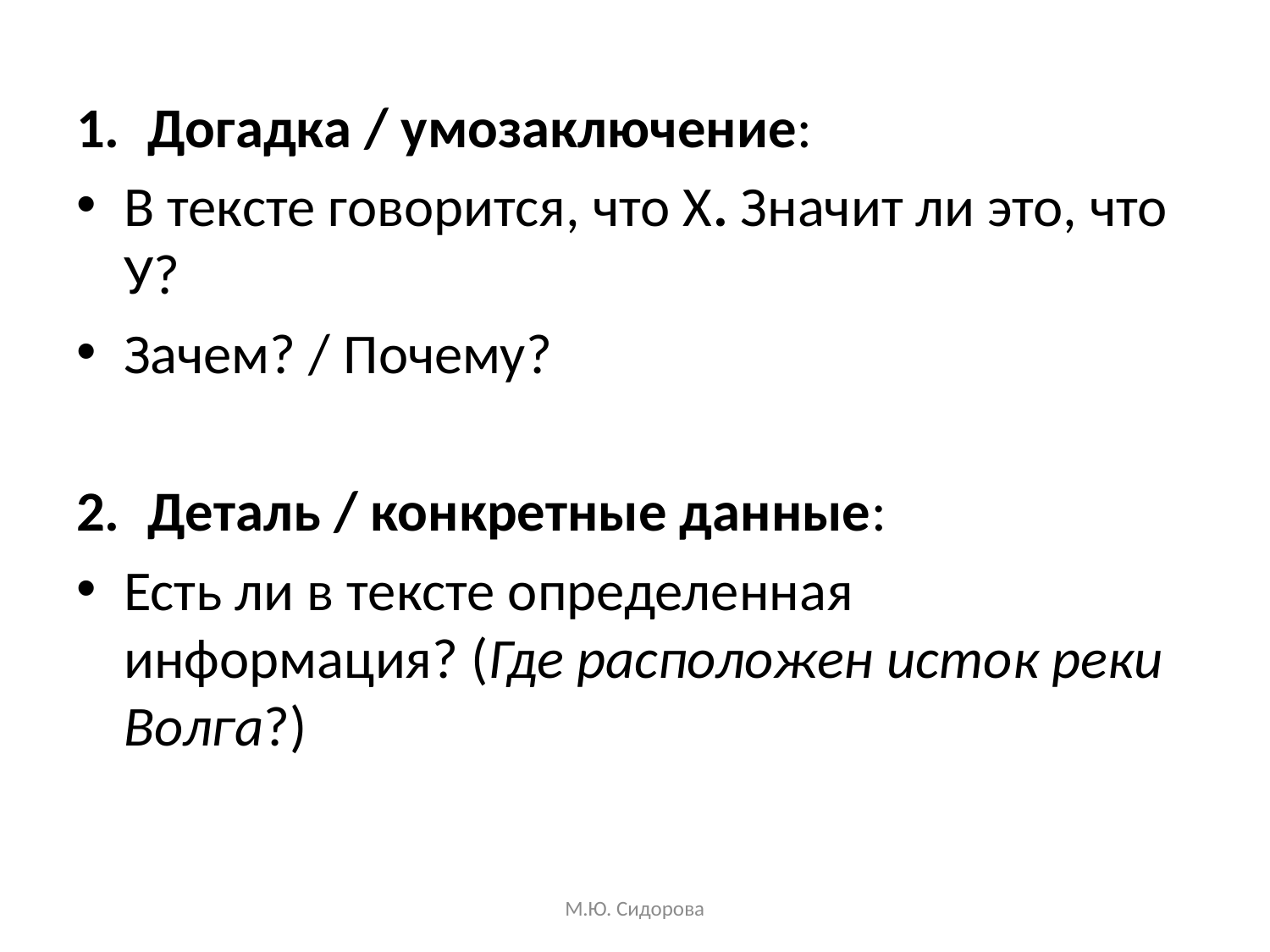

Догадка / умозаключение:
В тексте говорится, что Х. Значит ли это, что У?
Зачем? / Почему?

Деталь / конкретные данные:
Есть ли в тексте определенная информация? (Где расположен исток реки Волга?)
М.Ю. Сидорова